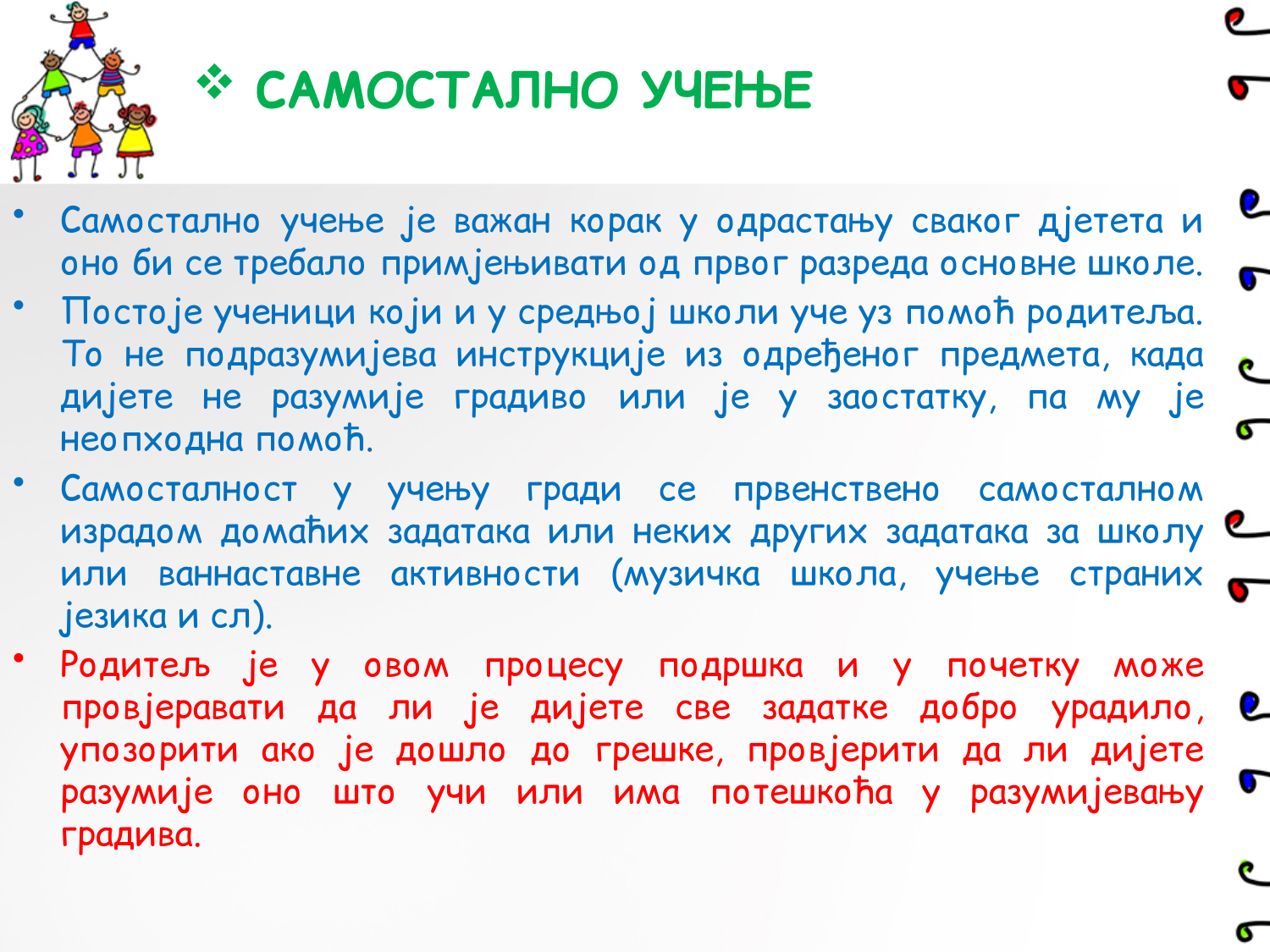

# САМОСТАЛНО УЧЕЊЕ
Самостално учење је важан корак у одрастању сваког дјетета и оно би се требало примјењивати од првог разреда основне школе.
Постоје ученици који и у средњој школи уче уз помоћ родитеља. То не подразумијева инструкције из одређеног предмета, када дијете не разумије градиво или је у заостатку, па му је неопходна помоћ.
Самосталност у учењу гради се првенствено самосталном израдом домаћих задатака или неких других задатака за школу или ваннаставне активности (музичка школа, учење страних језика и сл).
Родитељ је у овом процесу подршка и у почетку може провјеравати да ли је дијете све задатке добро урадило, упозорити ако је дошло до грешке, провјерити да ли дијете разумије оно што учи или има потешкоћа у разумијевању градива.